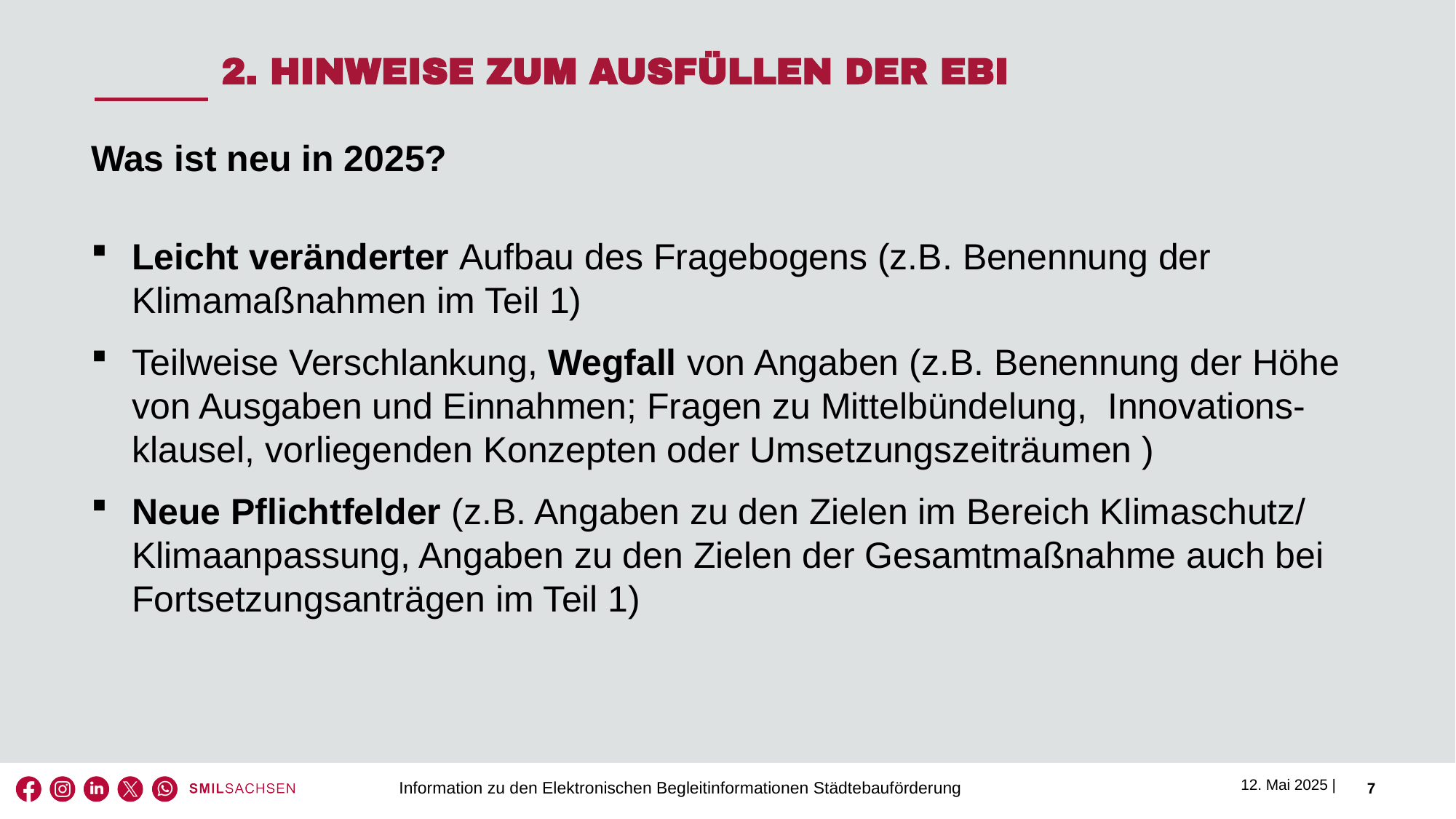

2. Hinweise zum Ausfüllen der eBI
Was ist neu in 2025?

Leicht veränderter Aufbau des Fragebogens (z.B. Benennung der Klimamaßnahmen im Teil 1)
Teilweise Verschlankung, Wegfall von Angaben (z.B. Benennung der Höhe von Ausgaben und Einnahmen; Fragen zu Mittelbündelung,  Innovations- klausel, vorliegenden Konzepten oder Umsetzungszeiträumen )
Neue Pflichtfelder (z.B. Angaben zu den Zielen im Bereich Klimaschutz/ Klimaanpassung, Angaben zu den Zielen der Gesamtmaßnahme auch bei Fortsetzungsanträgen im Teil 1)
Information zu den Elektronischen Begleitinformationen Städtebauförderung